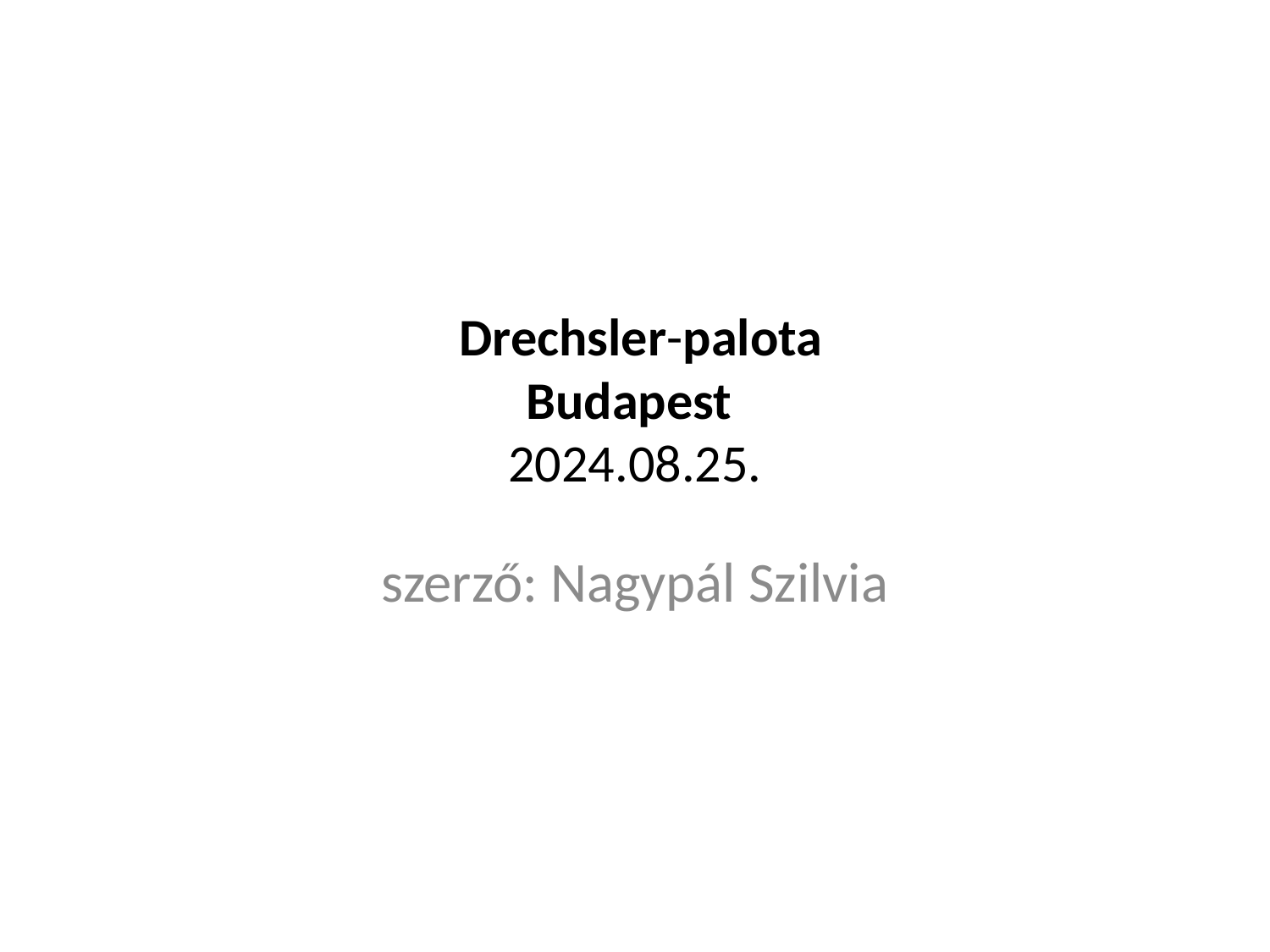

# Drechsler-palota Budapest  2024.08.25.
szerző: Nagypál Szilvia